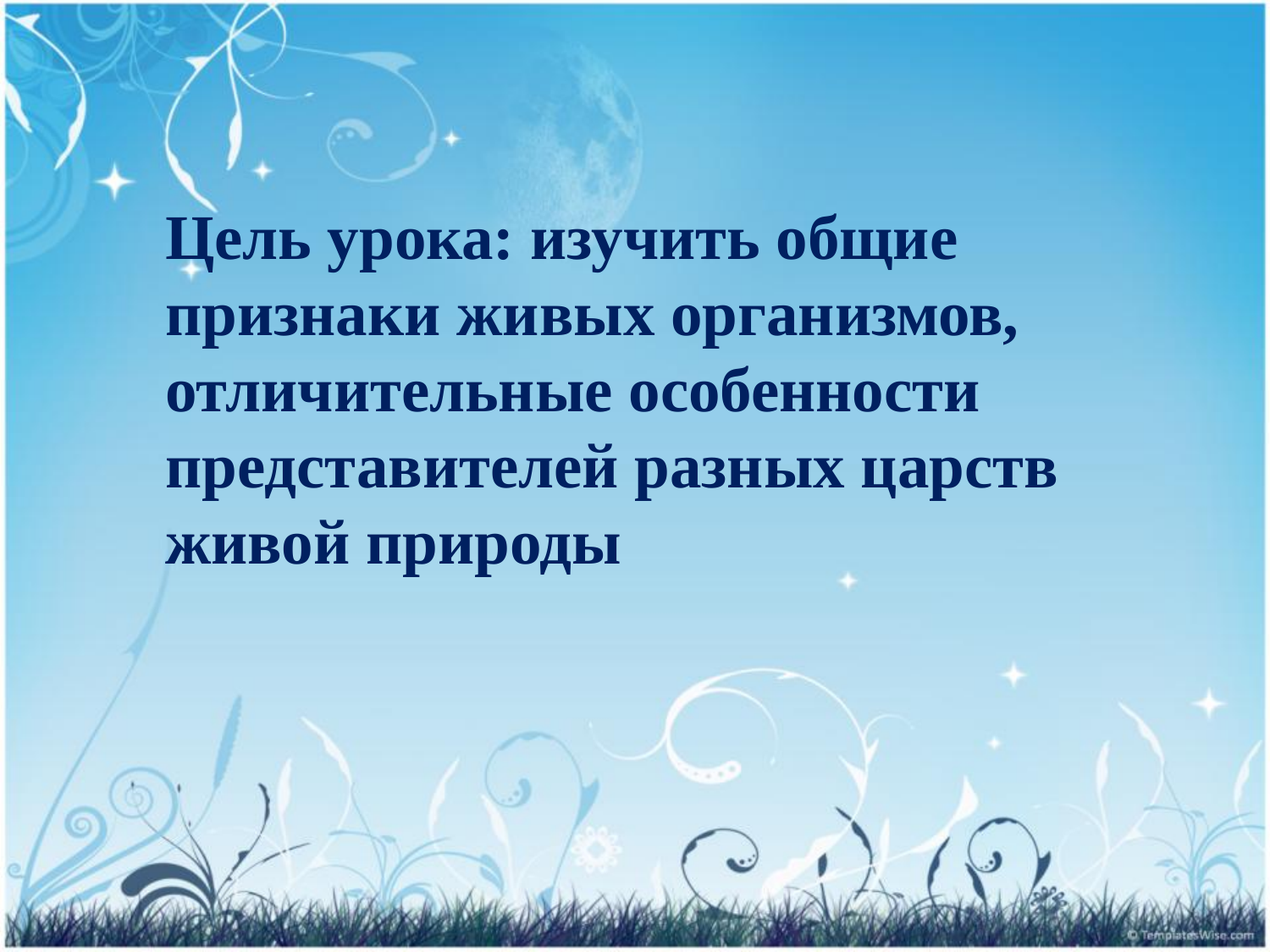

Цель урока: изучить общие признаки живых организмов, отличительные особенности представителей разных царств живой природы